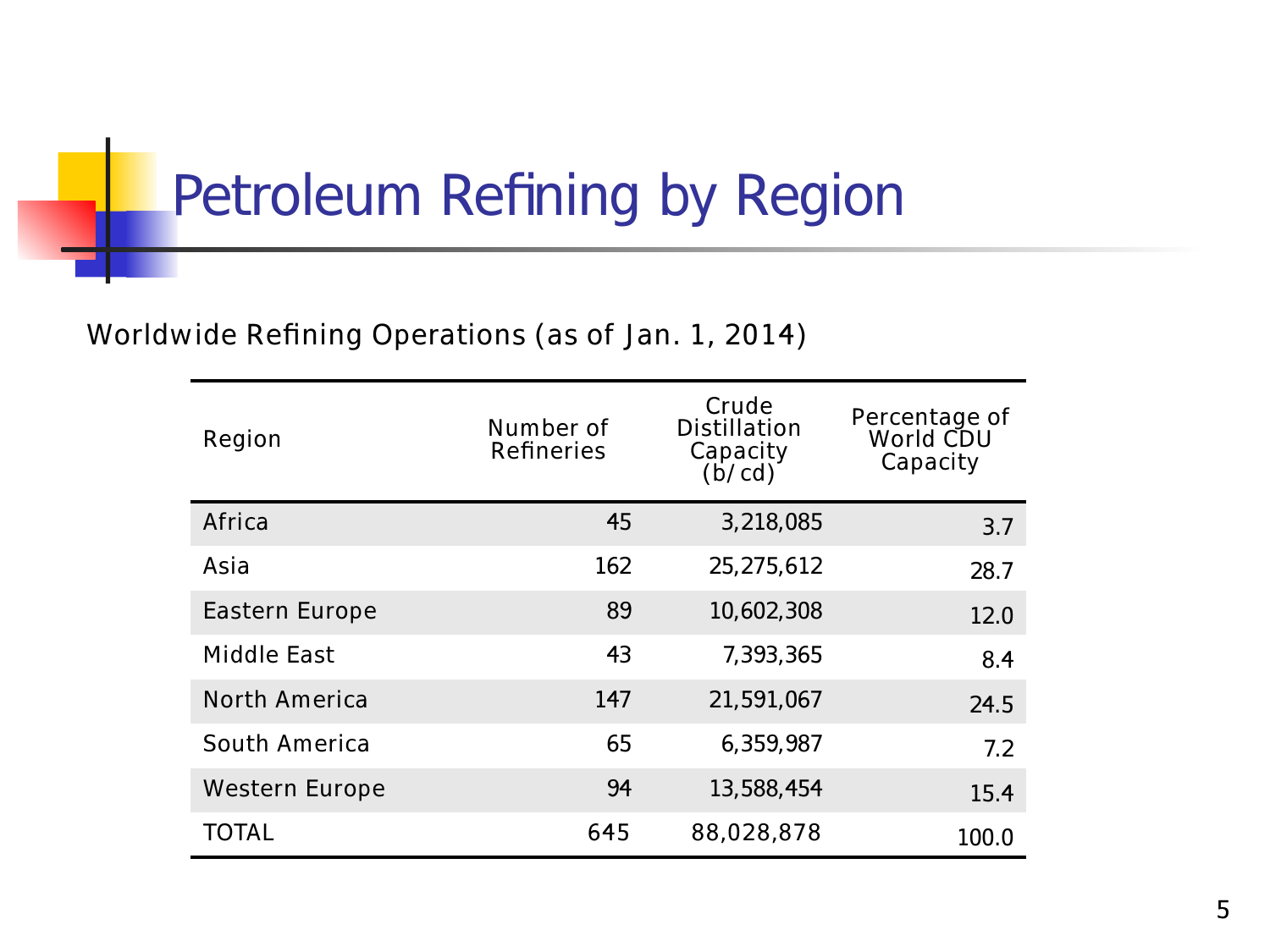

# Petroleum Refining by Region

Worldwide Refining Operations (as of Jan. 1, 2014)

| Region | Number of Refineries | Crude Distillation Capacity (b/cd) | Percentage of World CDU Capacity |
| --- | --- | --- | --- |
| Africa | 45 | 3,218,085 | 3.7 |
| Asia | 162 | 25,275,612 | 28.7 |
| Eastern Europe | 89 | 10,602,308 | 12.0 |
| Middle East | 43 | 7,393,365 | 8.4 |
| North America | 147 | 21,591,067 | 24.5 |
| South America | 65 | 6,359,987 | 7.2 |
| Western Europe | 94 | 13,588,454 | 15.4 |
| TOTAL | 645 | 88,028,878 | 100.0 |
5